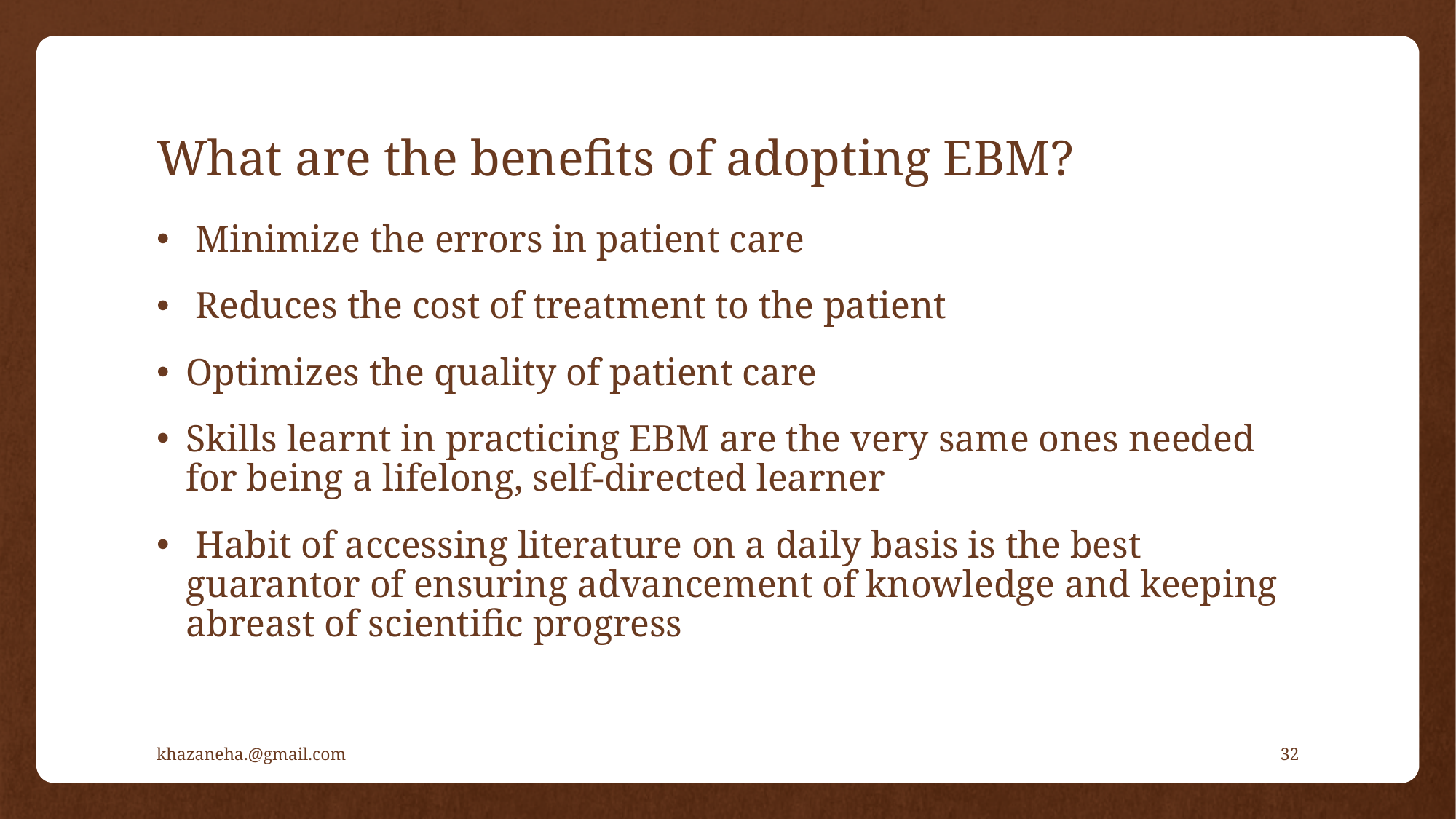

# What are the benefits of adopting EBM?
 Minimize the errors in patient care
 Reduces the cost of treatment to the patient
Optimizes the quality of patient care
Skills learnt in practicing EBM are the very same ones needed for being a lifelong, self-directed learner
 Habit of accessing literature on a daily basis is the best guarantor of ensuring advancement of knowledge and keeping abreast of scientific progress
khazaneha.@gmail.com
32